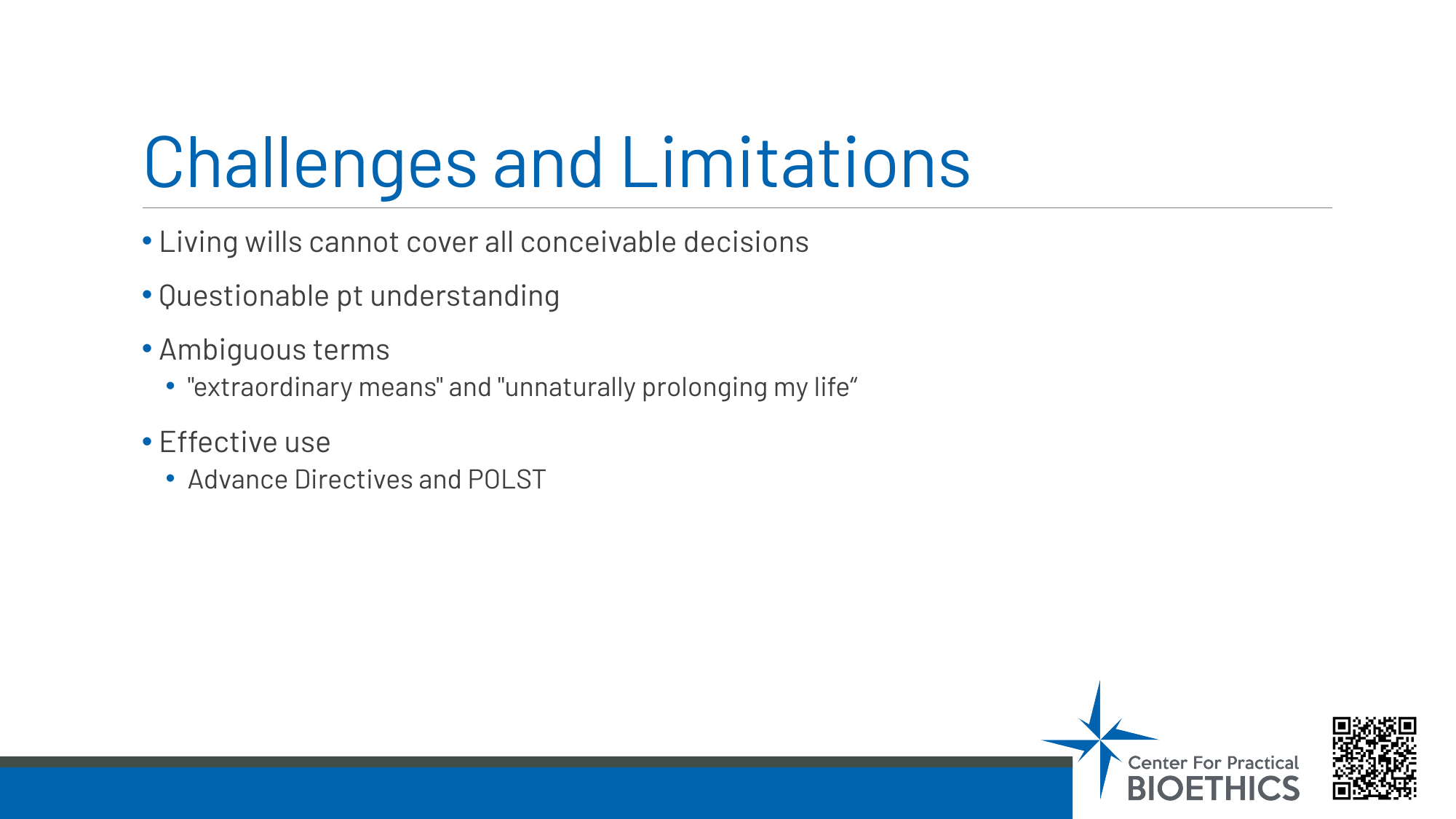

# Challenges and Limitations
 Living wills cannot cover all conceivable decisions
 Questionable pt understanding
 Ambiguous terms
"extraordinary means" and "unnaturally prolonging my life“
 Effective use
Advance Directives and POLST